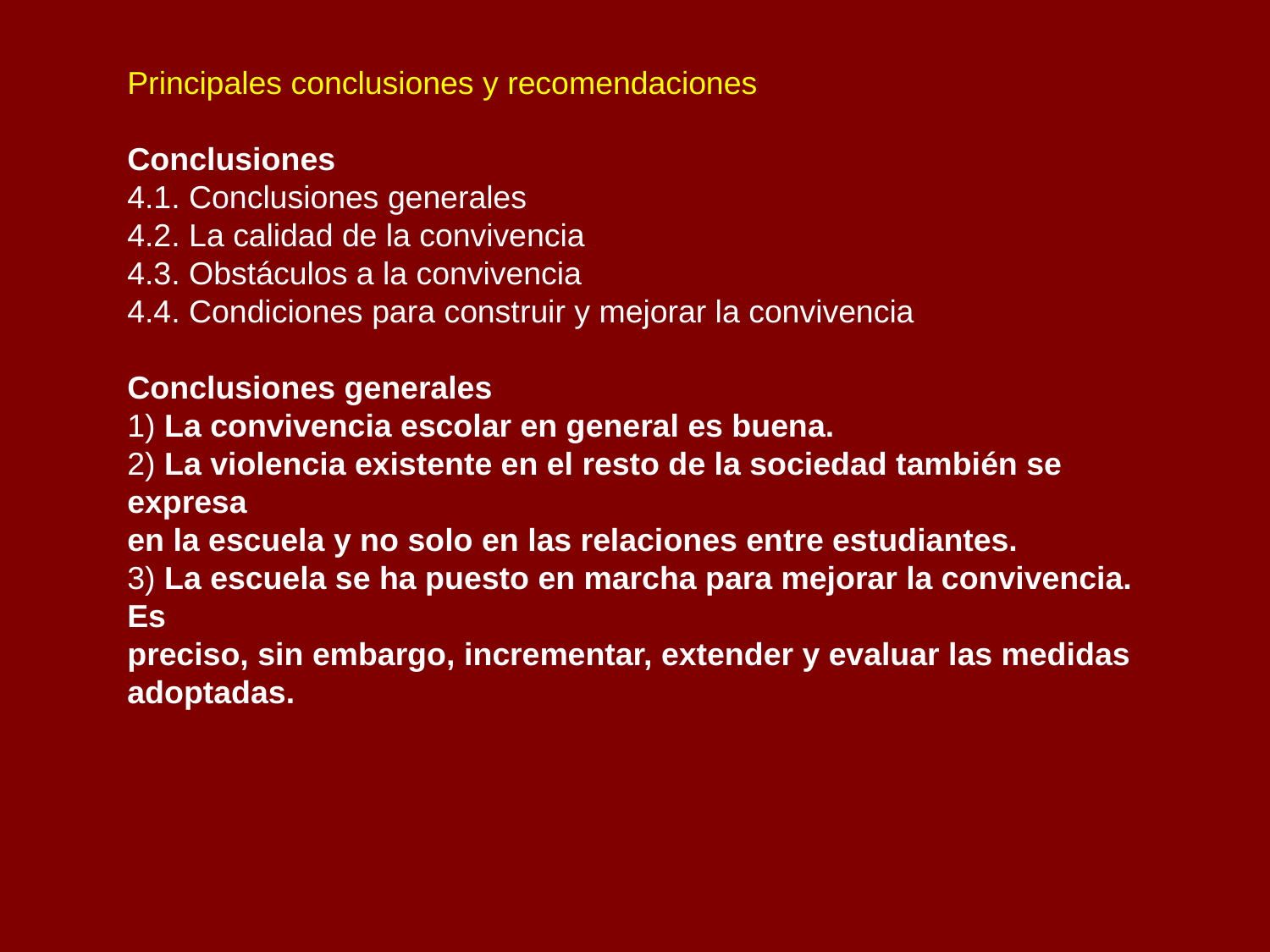

Principales conclusiones y recomendaciones

Conclusiones
4.1. Conclusiones generales
4.2. La calidad de la convivencia
4.3. Obstáculos a la convivencia
4.4. Condiciones para construir y mejorar la convivencia

Conclusiones generales
1) La convivencia escolar en general es buena.
2) La violencia existente en el resto de la sociedad también se expresa
en la escuela y no solo en las relaciones entre estudiantes.
3) La escuela se ha puesto en marcha para mejorar la convivencia. Es
preciso, sin embargo, incrementar, extender y evaluar las medidas
adoptadas.